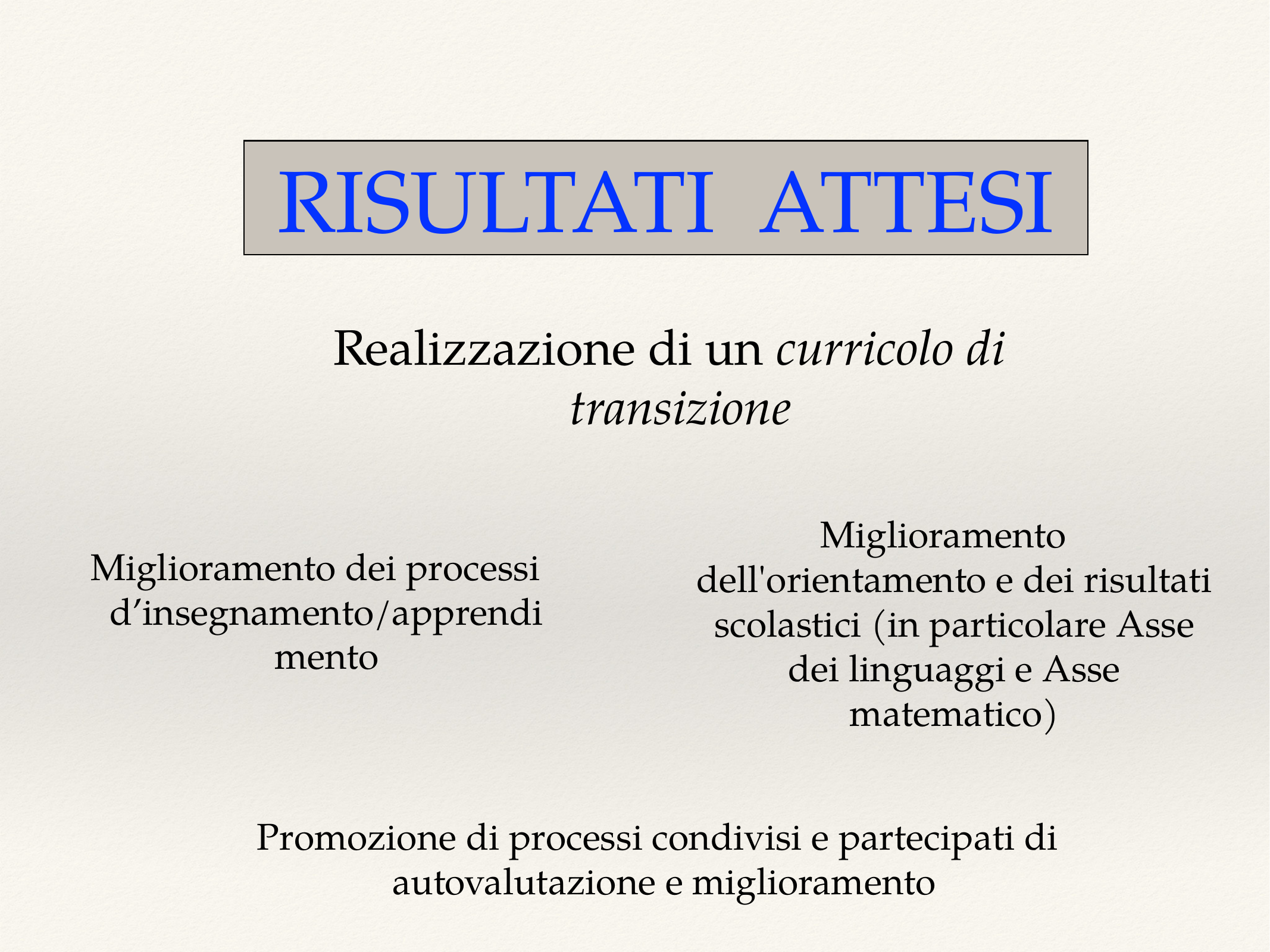

RISULTATI  ATTESI
Realizzazione di un curricolo di transizione
Miglioramento dell'orientamento e dei risultati scolastici (in particolare Asse dei linguaggi e Asse matematico)
Miglioramento dei processi d’insegnamento/apprendimento
Promozione di processi condivisi e partecipati di autovalutazione e miglioramento